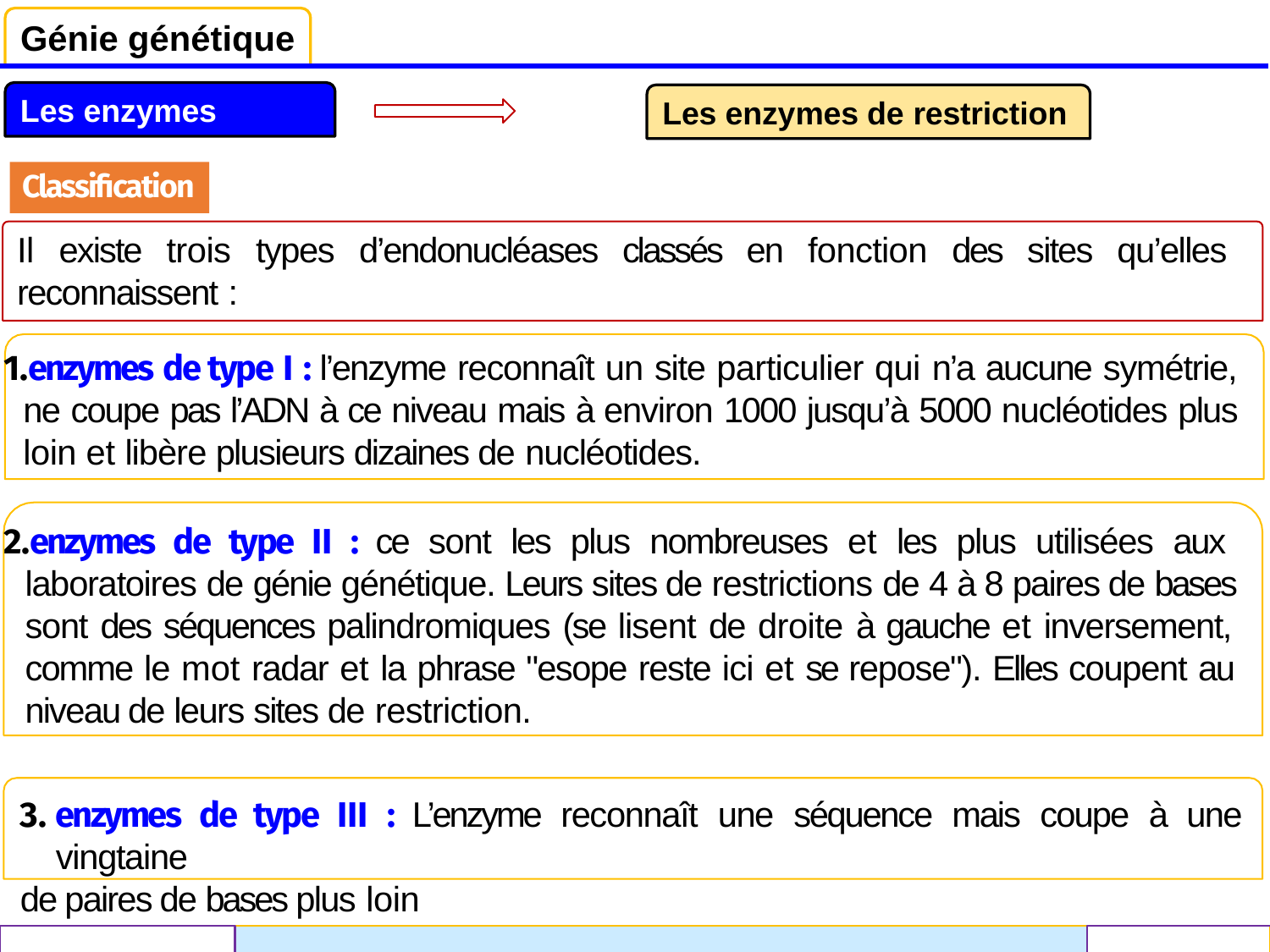

# Génie génétique

Les enzymes
Les enzymes de restriction

Classification
Il existe trois types d’endonucléases classés en fonction des sites qu’elles  reconnaissent :

enzymes de type I : l’enzyme reconnaît un site particulier qui n’a aucune symétrie,  ne coupe pas l’ADN à ce niveau mais à environ 1000 jusqu’à 5000 nucléotides plus  loin et libère plusieurs dizaines de nucléotides.

enzymes de type II : ce sont les plus nombreuses et les plus utilisées aux  laboratoires de génie génétique. Leurs sites de restrictions de 4 à 8 paires de bases  sont des séquences palindromiques (se lisent de droite à gauche et inversement,  comme le mot radar et la phrase "esope reste ici et se repose"). Elles coupent au  niveau de leurs sites de restriction.

enzymes de type III : L’enzyme reconnaît une séquence mais coupe à une vingtaine
de paires de bases plus loin